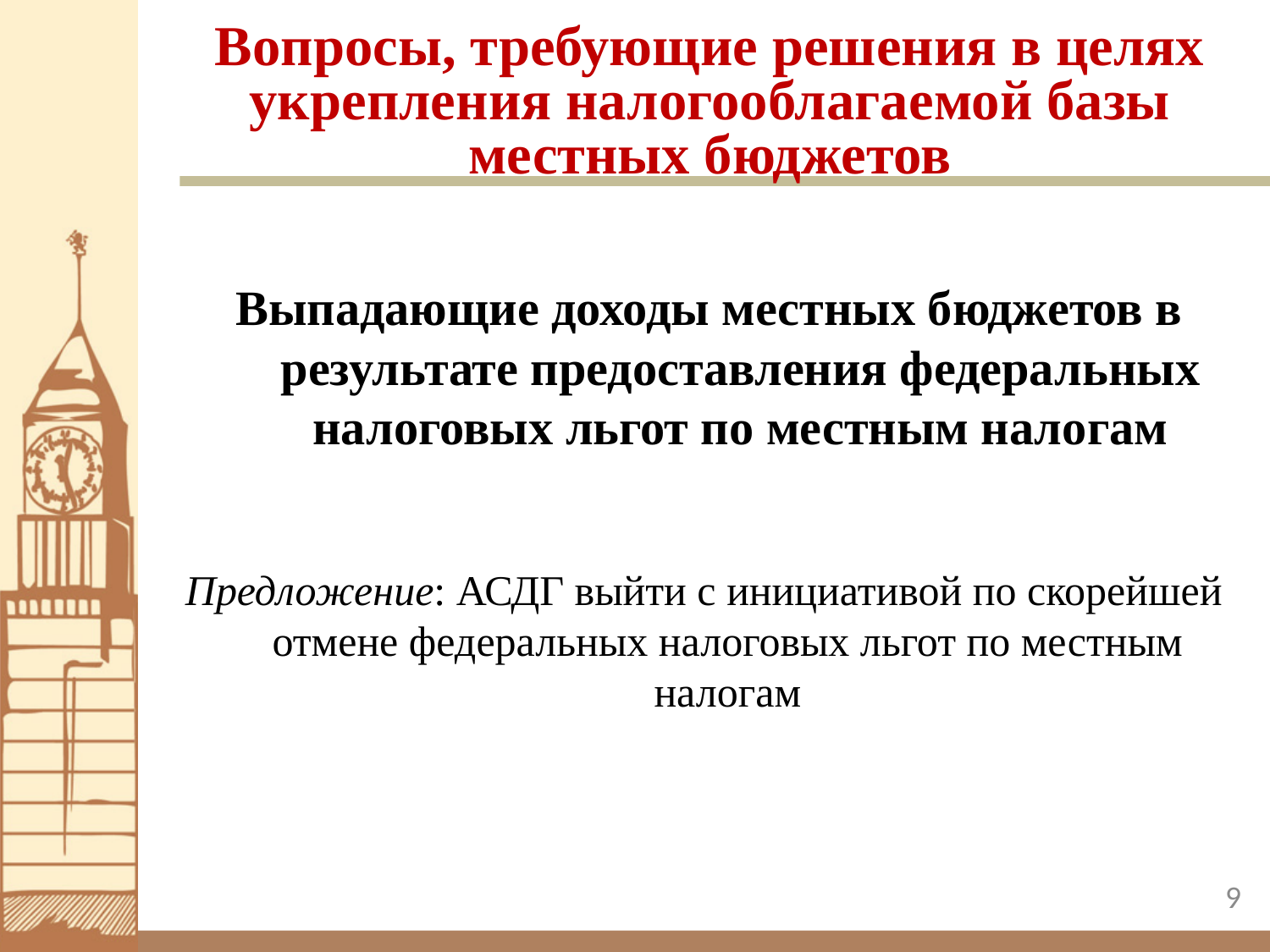

# Вопросы, требующие решения в целях укрепления налогооблагаемой базы местных бюджетов
Выпадающие доходы местных бюджетов в результате предоставления федеральных налоговых льгот по местным налогам
Предложение: АСДГ выйти с инициативой по скорейшей отмене федеральных налоговых льгот по местным налогам
9